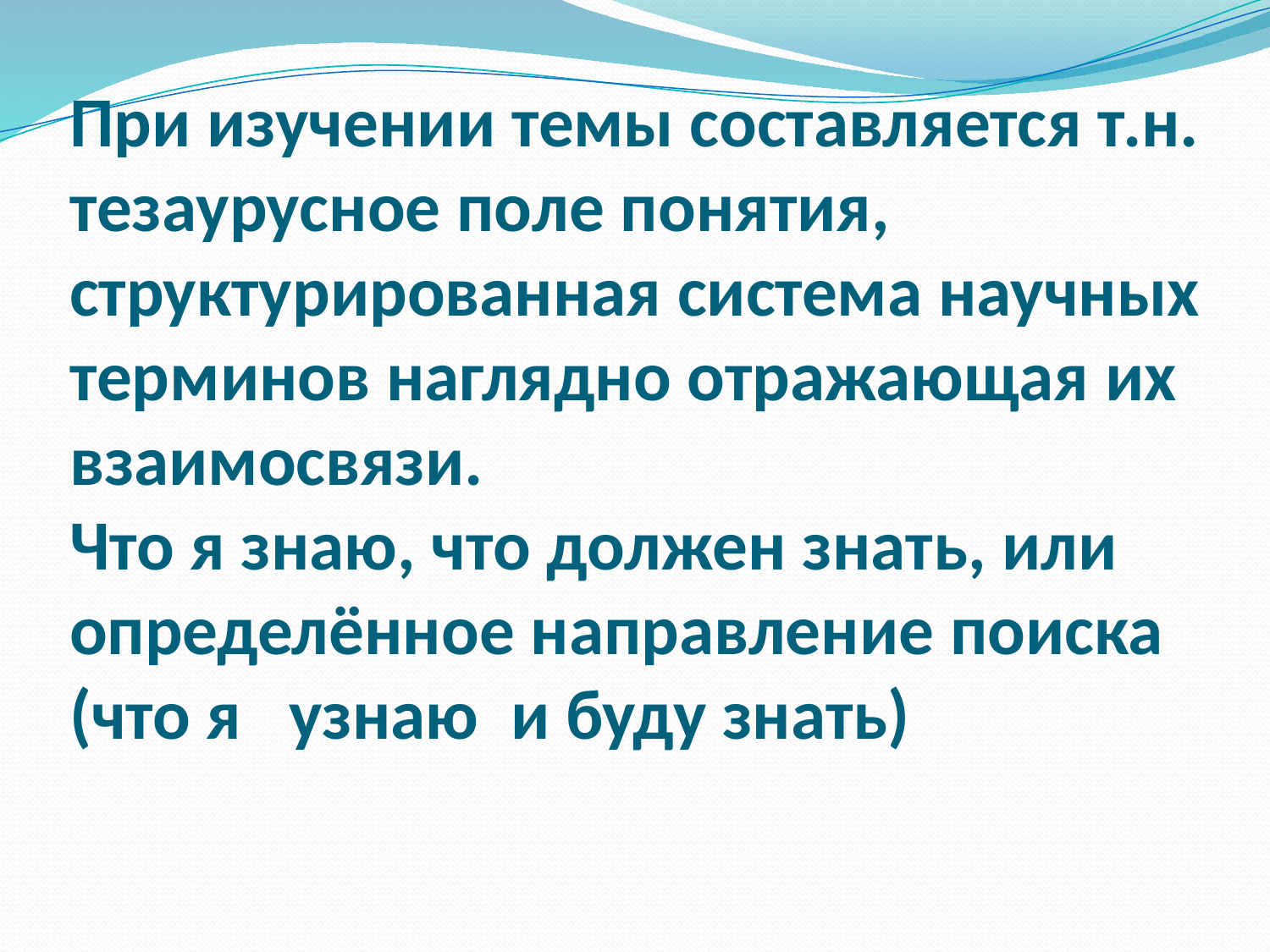

# При изучении темы составляется т.н. тезаурусное поле понятия, структурированная система научных терминов наглядно отражающая их взаимосвязи. Что я знаю, что должен знать, или определённое направление поиска (что я   узнаю  и буду знать)